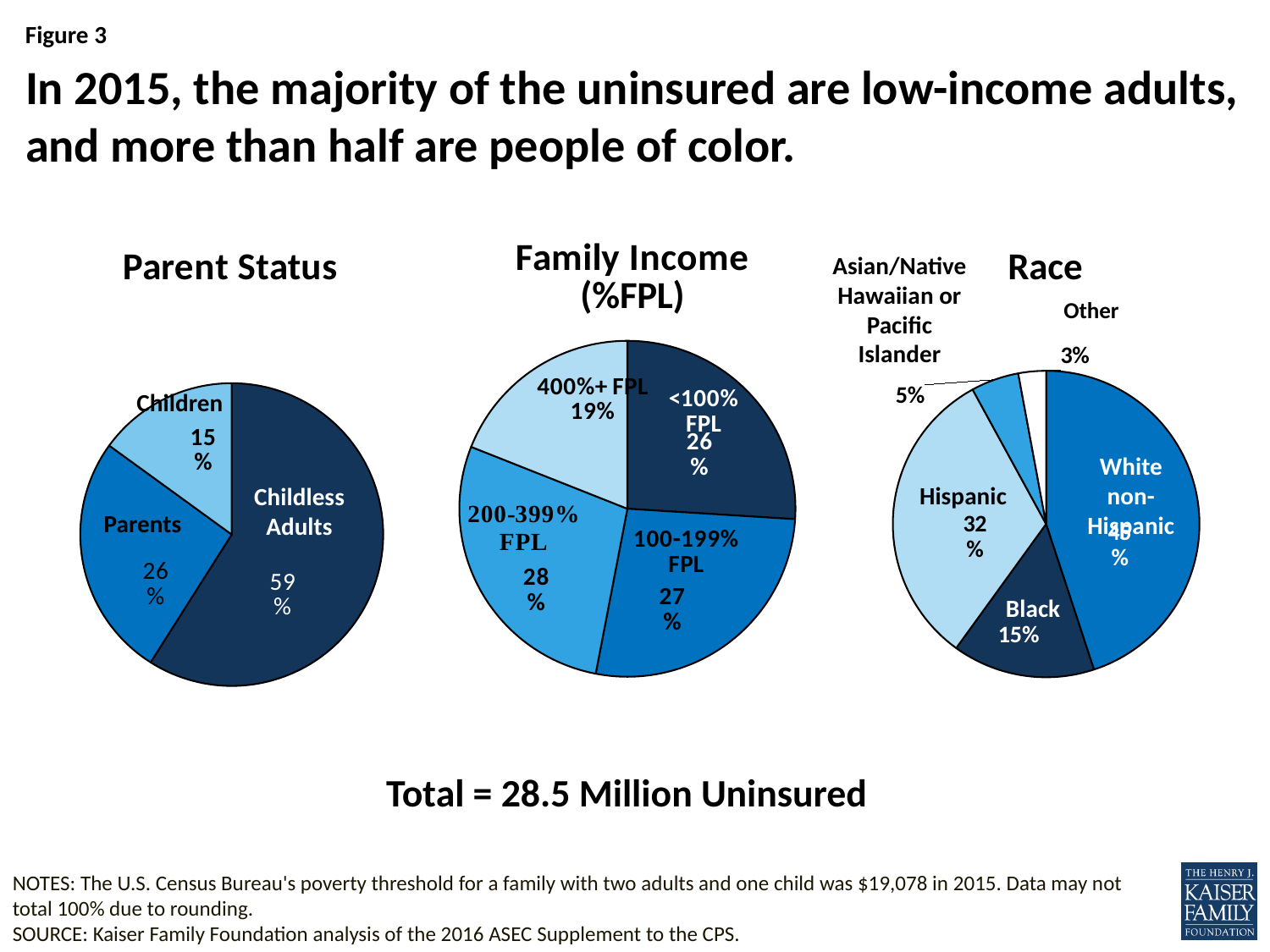

# In 2015, the majority of the uninsured are low-income adults, and more than half are people of color.

### Chart: Parent Status

| Category |  |
|---|---|
| Family Work Status | None |
| Childless Adults | 0.59 |
| Parents | 0.26 |
| Children | 0.15 |

### Chart: Race

| Category | East |
|---|---|
| White | 0.448640647262217 |
| Black | 0.15 |
| Hispanic | 0.32 |
| Asian/Pacific Islander | 0.05039414048427407 |
| Other | 0.0291 |

### Chart:

| Category | Family Income (%FPL) |
|---|---|
| <100% FPL | 0.26 |
| 100-199% FPL | 0.2704 |
| 200-399% FPL | 0.28 |
| 400% + FPL | 0.19 |
Asian/Native Hawaiian or Pacific Islander
Other
Children
White non-Hispanic
Hispanic
Childless Adults
Parents
Black
Total = 28.5 Million Uninsured
NOTES: The U.S. Census Bureau's poverty threshold for a family with two adults and one child was $19,078 in 2015. Data may not total 100% due to rounding.
SOURCE: Kaiser Family Foundation analysis of the 2016 ASEC Supplement to the CPS.